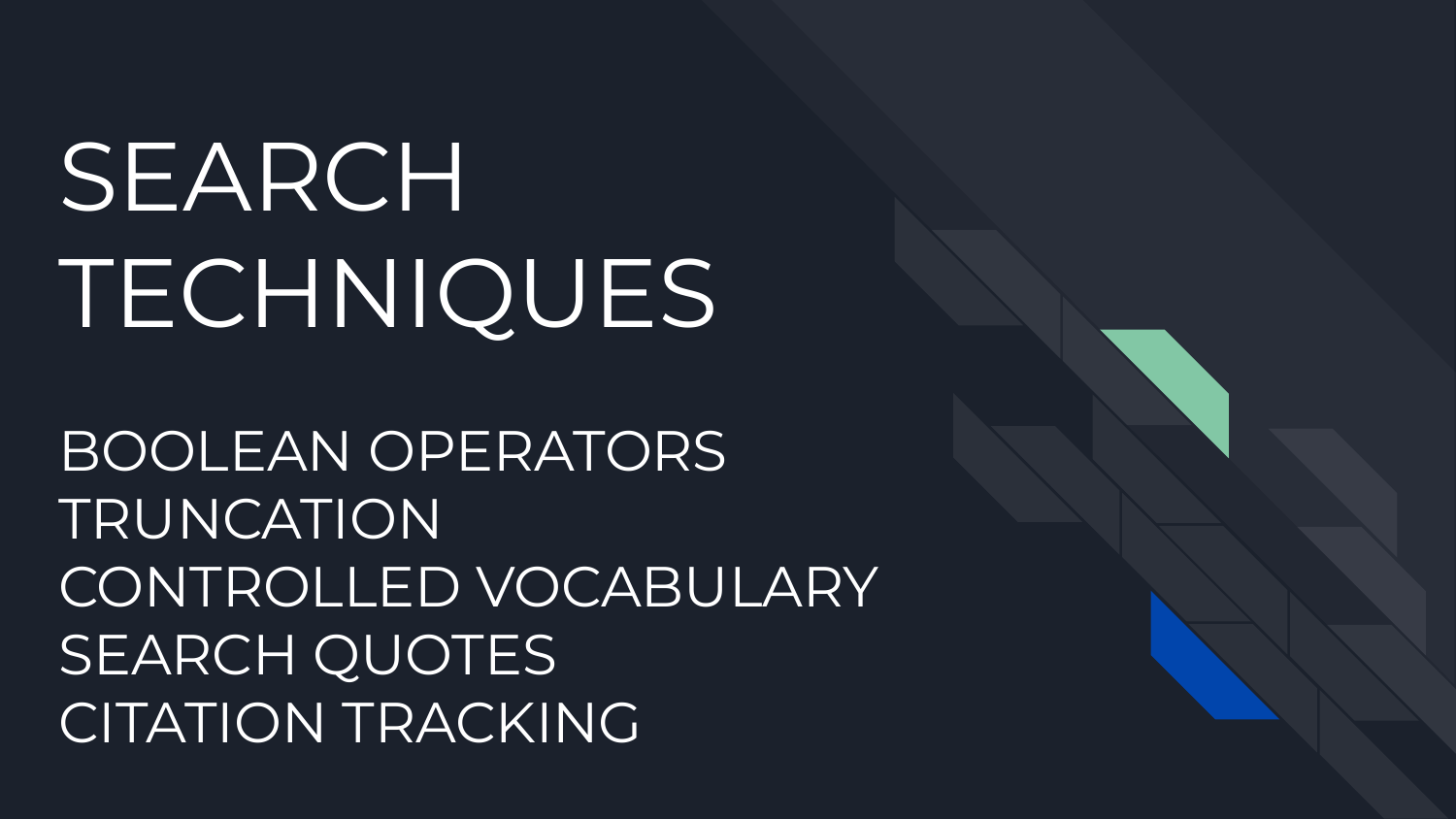

SEARCH TECHNIQUES

BOOLEAN OPERATORS
TRUNCATION
CONTROLLED VOCABULARY
SEARCH QUOTES
CITATION TRACKING